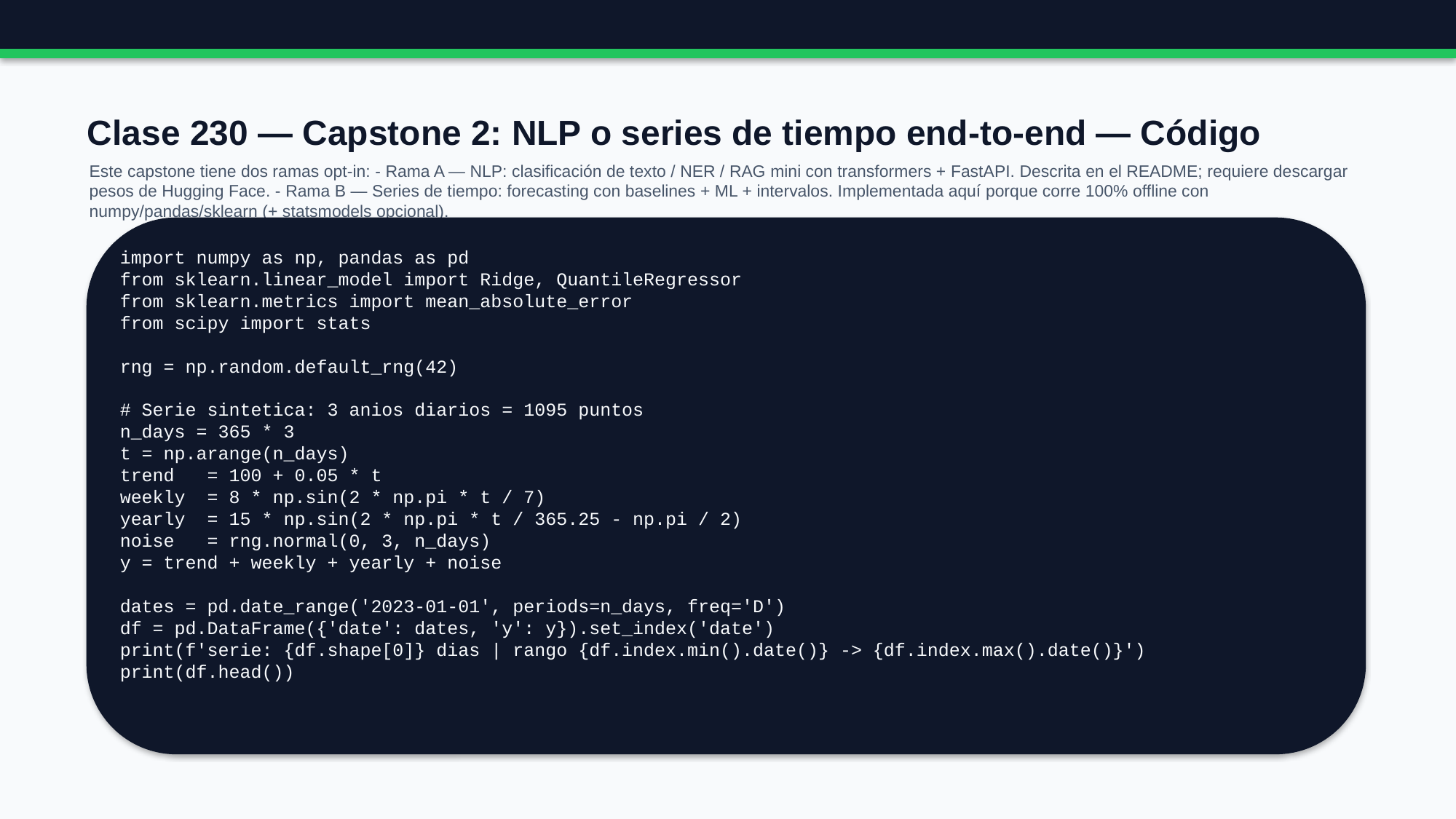

Clase 230 — Capstone 2: NLP o series de tiempo end-to-end — Código
Este capstone tiene dos ramas opt-in: - Rama A — NLP: clasificación de texto / NER / RAG mini con transformers + FastAPI. Descrita en el README; requiere descargar pesos de Hugging Face. - Rama B — Series de tiempo: forecasting con baselines + ML + intervalos. Implementada aquí porque corre 100% offline con numpy/pandas/sklearn (+ statsmodels opcional).

import numpy as np, pandas as pd
from sklearn.linear_model import Ridge, QuantileRegressor
from sklearn.metrics import mean_absolute_error
from scipy import stats

rng = np.random.default_rng(42)

# Serie sintetica: 3 anios diarios = 1095 puntos
n_days = 365 * 3
t = np.arange(n_days)
trend   = 100 + 0.05 * t
weekly  = 8 * np.sin(2 * np.pi * t / 7)
yearly  = 15 * np.sin(2 * np.pi * t / 365.25 - np.pi / 2)
noise   = rng.normal(0, 3, n_days)
y = trend + weekly + yearly + noise

dates = pd.date_range('2023-01-01', periods=n_days, freq='D')
df = pd.DataFrame({'date': dates, 'y': y}).set_index('date')
print(f'serie: {df.shape[0]} dias | rango {df.index.min().date()} -> {df.index.max().date()}')
print(df.head())